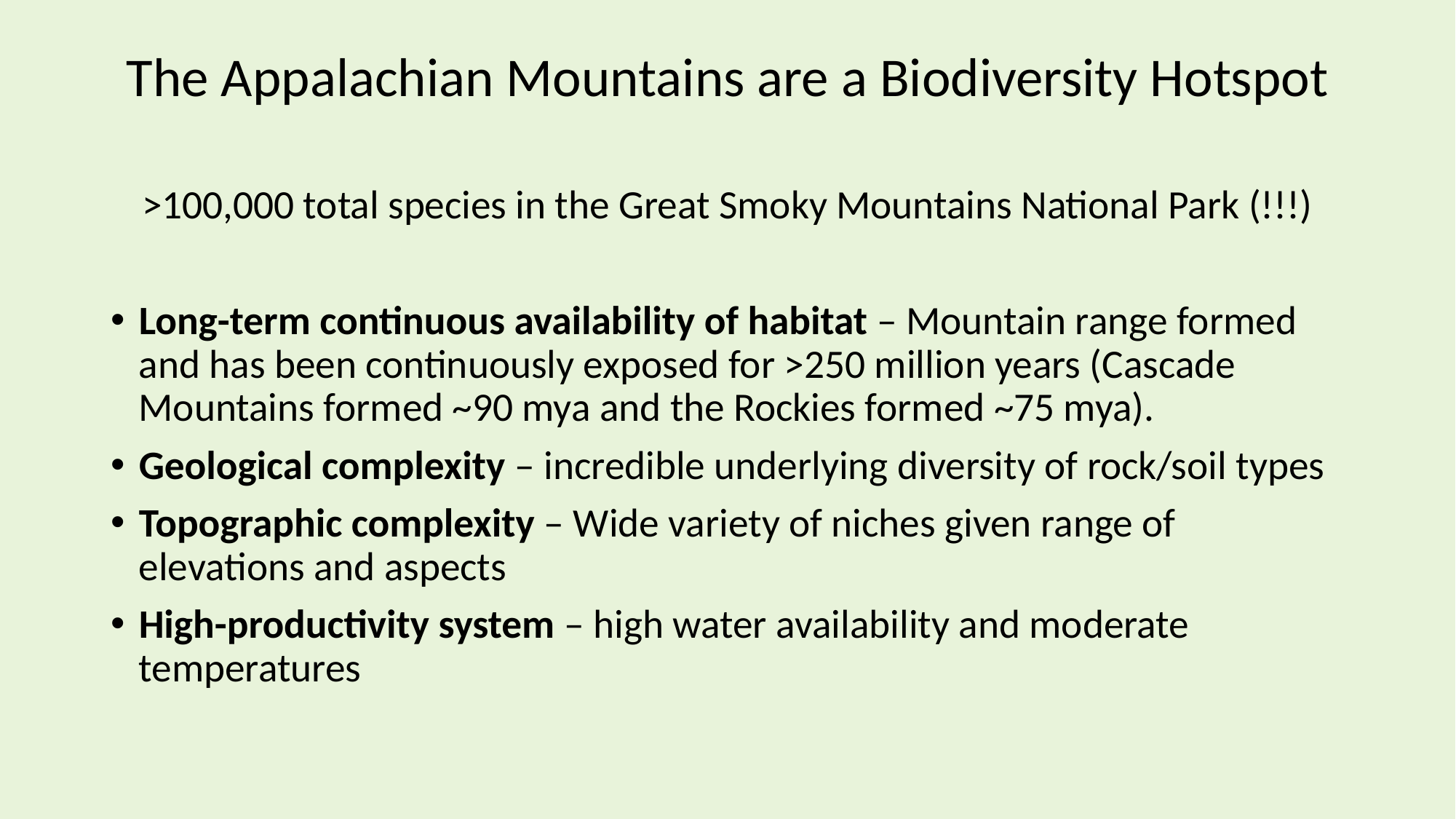

# The Appalachian Mountains are a Biodiversity Hotspot
>100,000 total species in the Great Smoky Mountains National Park (!!!)

Long-term continuous availability of habitat – Mountain range formed and has been continuously exposed for >250 million years (Cascade Mountains formed ~90 mya and the Rockies formed ~75 mya).
Geological complexity – incredible underlying diversity of rock/soil types
Topographic complexity – Wide variety of niches given range of elevations and aspects
High-productivity system – high water availability and moderate temperatures